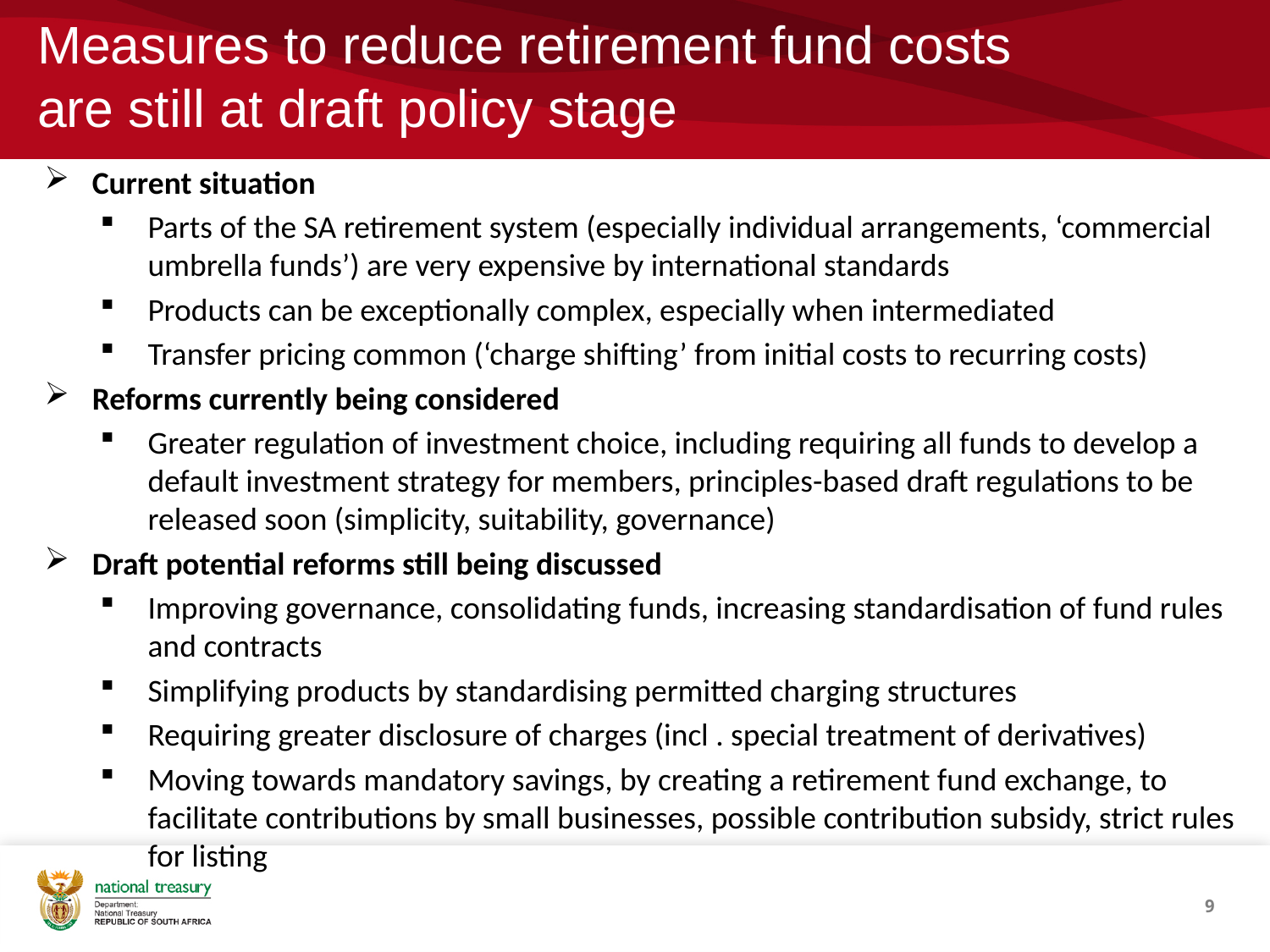

# Measures to reduce retirement fund costs are still at draft policy stage
Current situation
Parts of the SA retirement system (especially individual arrangements, ‘commercial umbrella funds’) are very expensive by international standards
Products can be exceptionally complex, especially when intermediated
Transfer pricing common (‘charge shifting’ from initial costs to recurring costs)
Reforms currently being considered
Greater regulation of investment choice, including requiring all funds to develop a default investment strategy for members, principles-based draft regulations to be released soon (simplicity, suitability, governance)
Draft potential reforms still being discussed
Improving governance, consolidating funds, increasing standardisation of fund rules and contracts
Simplifying products by standardising permitted charging structures
Requiring greater disclosure of charges (incl . special treatment of derivatives)
Moving towards mandatory savings, by creating a retirement fund exchange, to facilitate contributions by small businesses, possible contribution subsidy, strict rules for listing

9